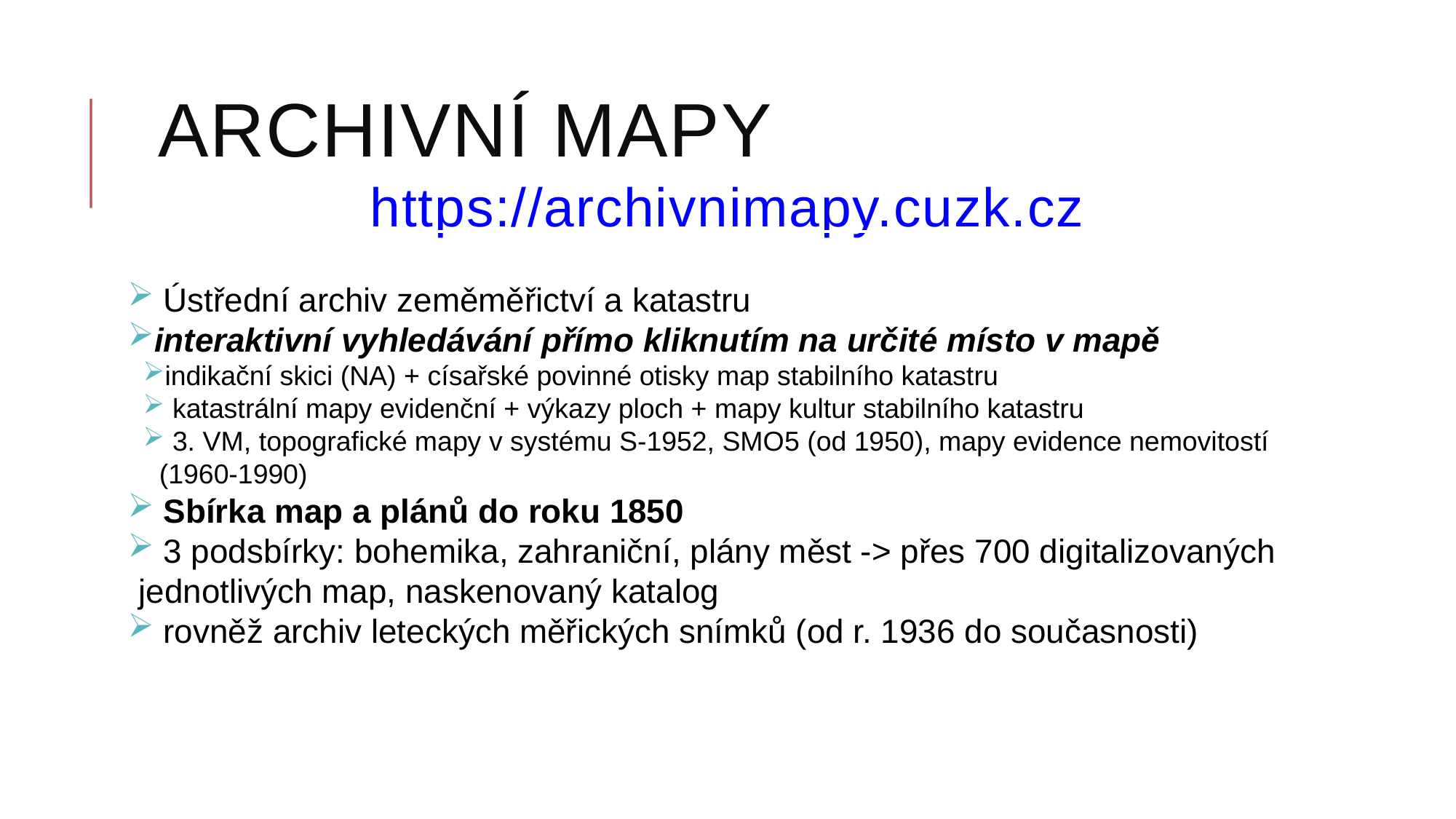

Archivní mapy
https://archivnimapy.cuzk.cz
 Ústřední archiv zeměměřictví a katastru
interaktivní vyhledávání přímo kliknutím na určité místo v mapě
indikační skici (NA) + císařské povinné otisky map stabilního katastru
 katastrální mapy evidenční + výkazy ploch + mapy kultur stabilního katastru
 3. VM, topografické mapy v systému S-1952, SMO5 (od 1950), mapy evidence nemovitostí (1960-1990)
 Sbírka map a plánů do roku 1850
 3 podsbírky: bohemika, zahraniční, plány měst -> přes 700 digitalizovaných jednotlivých map, naskenovaný katalog
 rovněž archiv leteckých měřických snímků (od r. 1936 do současnosti)